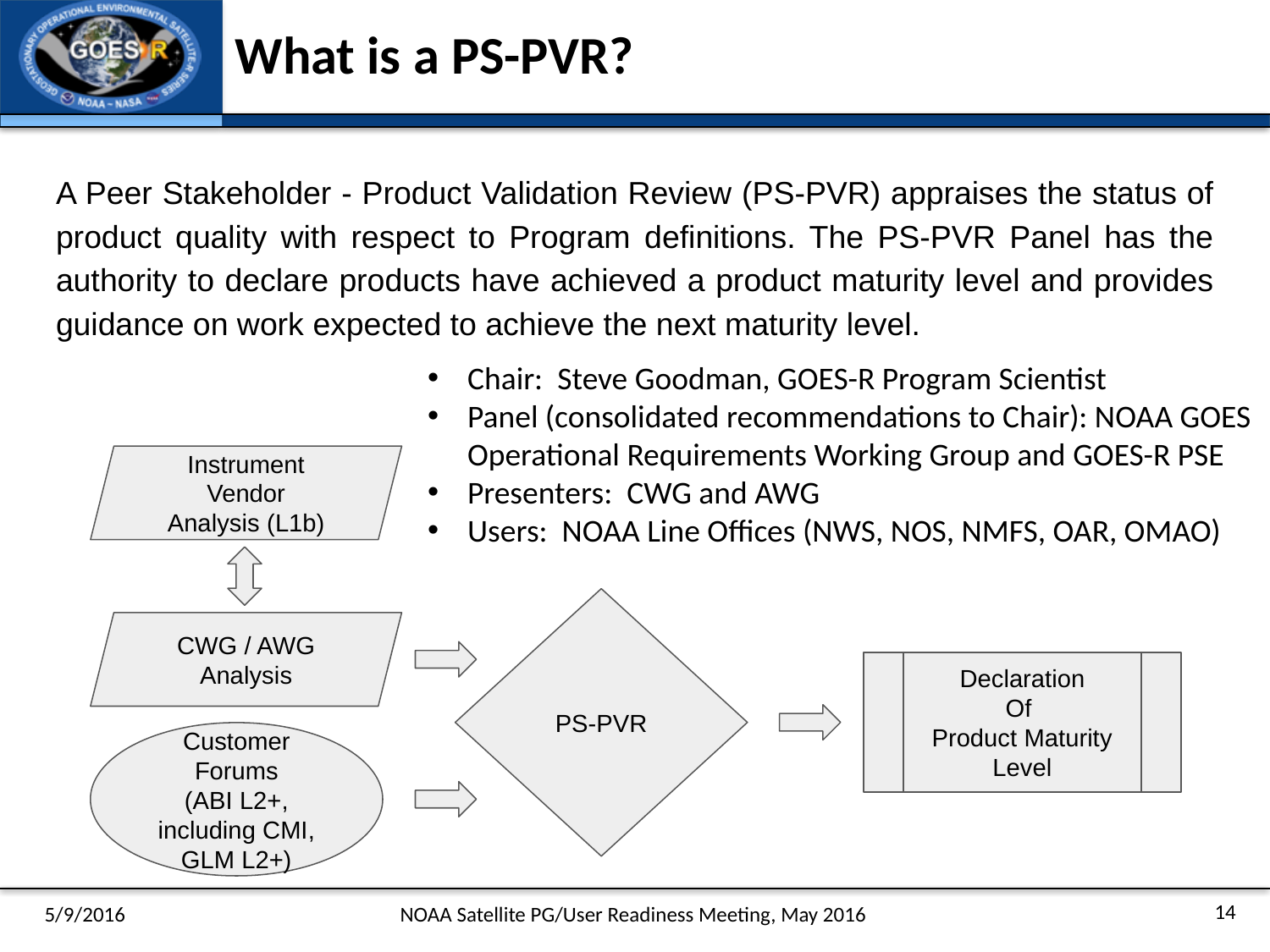

# What is a PS-PVR?
A Peer Stakeholder - Product Validation Review (PS-PVR) appraises the status of product quality with respect to Program definitions. The PS-PVR Panel has the authority to declare products have achieved a product maturity level and provides guidance on work expected to achieve the next maturity level.

Chair:  Steve Goodman, GOES-R Program Scientist
Panel (consolidated recommendations to Chair): NOAA GOES Operational Requirements Working Group and GOES-R PSE
Presenters:  CWG and AWG
Users:  NOAA Line Offices (NWS, NOS, NMFS, OAR, OMAO)
Instrument
Vendor
Analysis (L1b)

PS-PVR
CWG / AWG
Analysis

Declaration
Of
Product Maturity Level

Customer
Forums
(ABI L2+, including CMI, GLM L2+)

5/9/2016
NOAA Satellite PG/User Readiness Meeting, May 2016
14